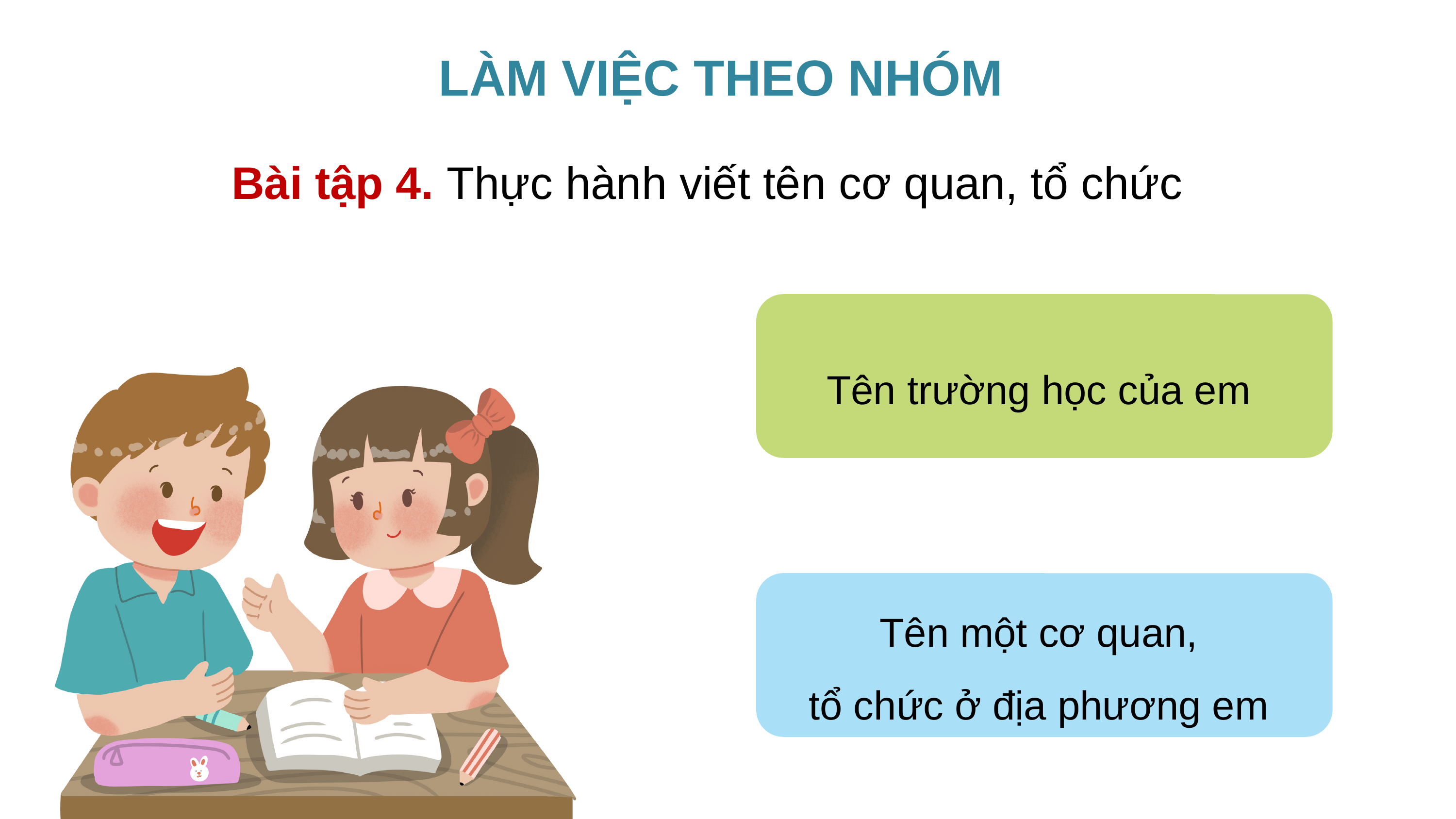

LÀM VIỆC THEO NHÓM
Bài tập 4. Thực hành viết tên cơ quan, tổ chức
Tên trường học của em

Tên một cơ quan,
tổ chức ở địa phương em